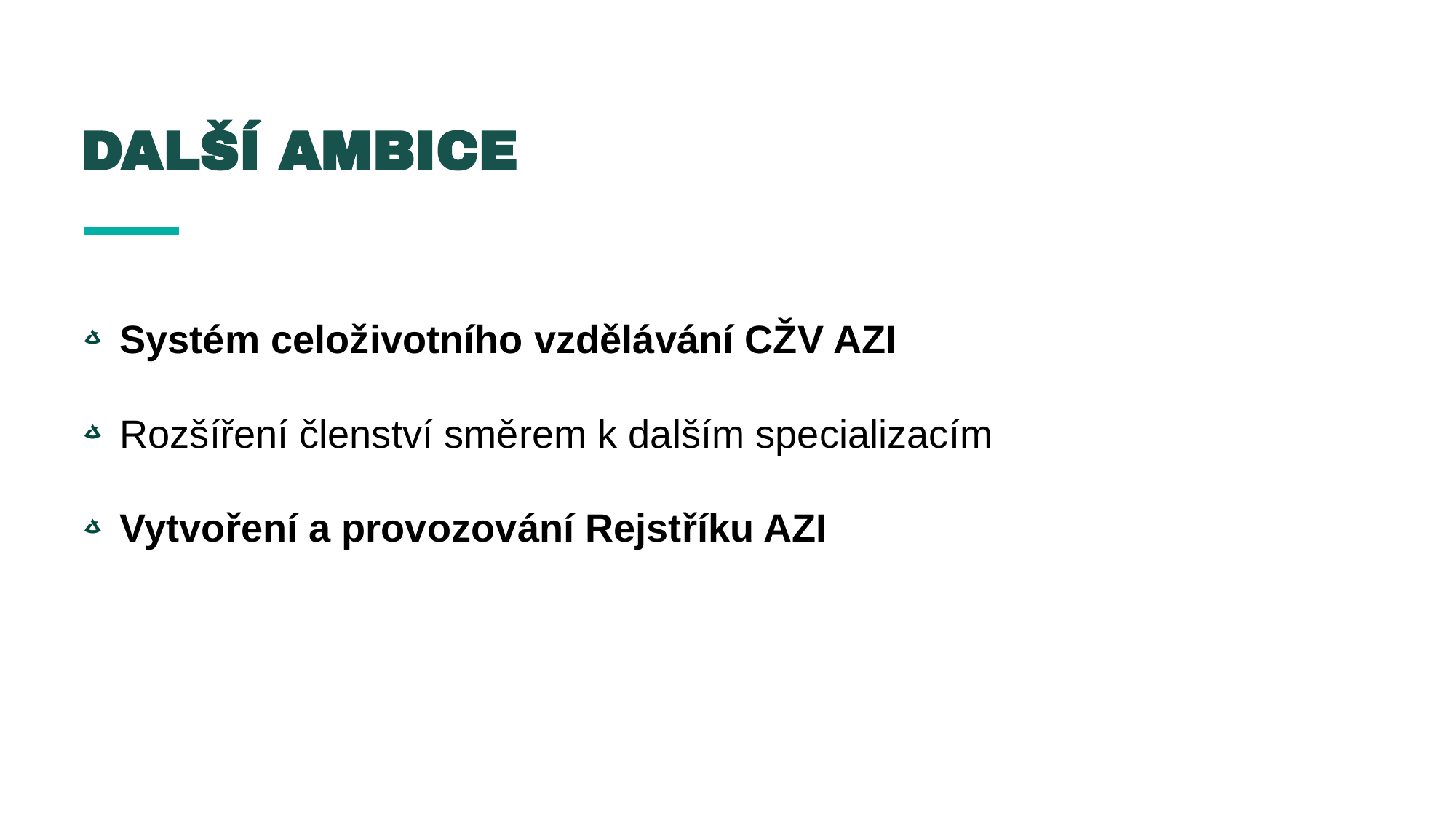

# DALŠÍ AMBICE
Systém celoživotního vzdělávání CŽV AZI

Rozšíření členství směrem k dalším specializacím

Vytvoření a provozování Rejstříku AZI